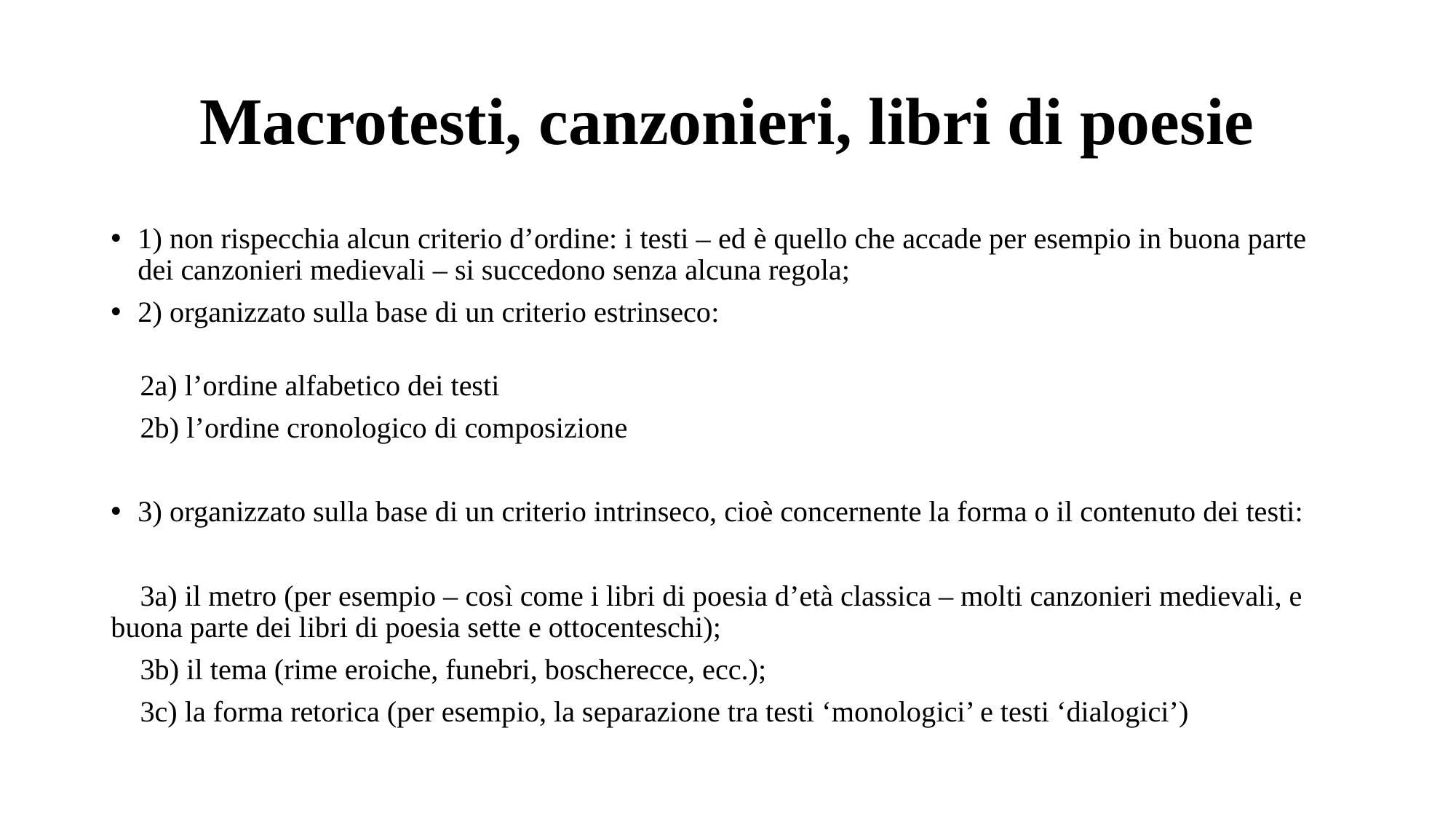

# Macrotesti, canzonieri, libri di poesie
1) non rispecchia alcun criterio d’ordine: i testi – ed è quello che accade per esempio in buona parte dei canzonieri medievali – si succedono senza alcuna regola;
2) organizzato sulla base di un criterio estrinseco:
    2a) l’ordine alfabetico dei testi
    2b) l’ordine cronologico di composizione

3) organizzato sulla base di un criterio intrinseco, cioè concernente la forma o il contenuto dei testi:

    3a) il metro (per esempio – così come i libri di poesia d’età classica – molti canzonieri medievali, e buona parte dei libri di poesia sette e ottocenteschi);
    3b) il tema (rime eroiche, funebri, boscherecce, ecc.);
    3c) la forma retorica (per esempio, la separazione tra testi ‘monologici’ e testi ‘dialogici’)